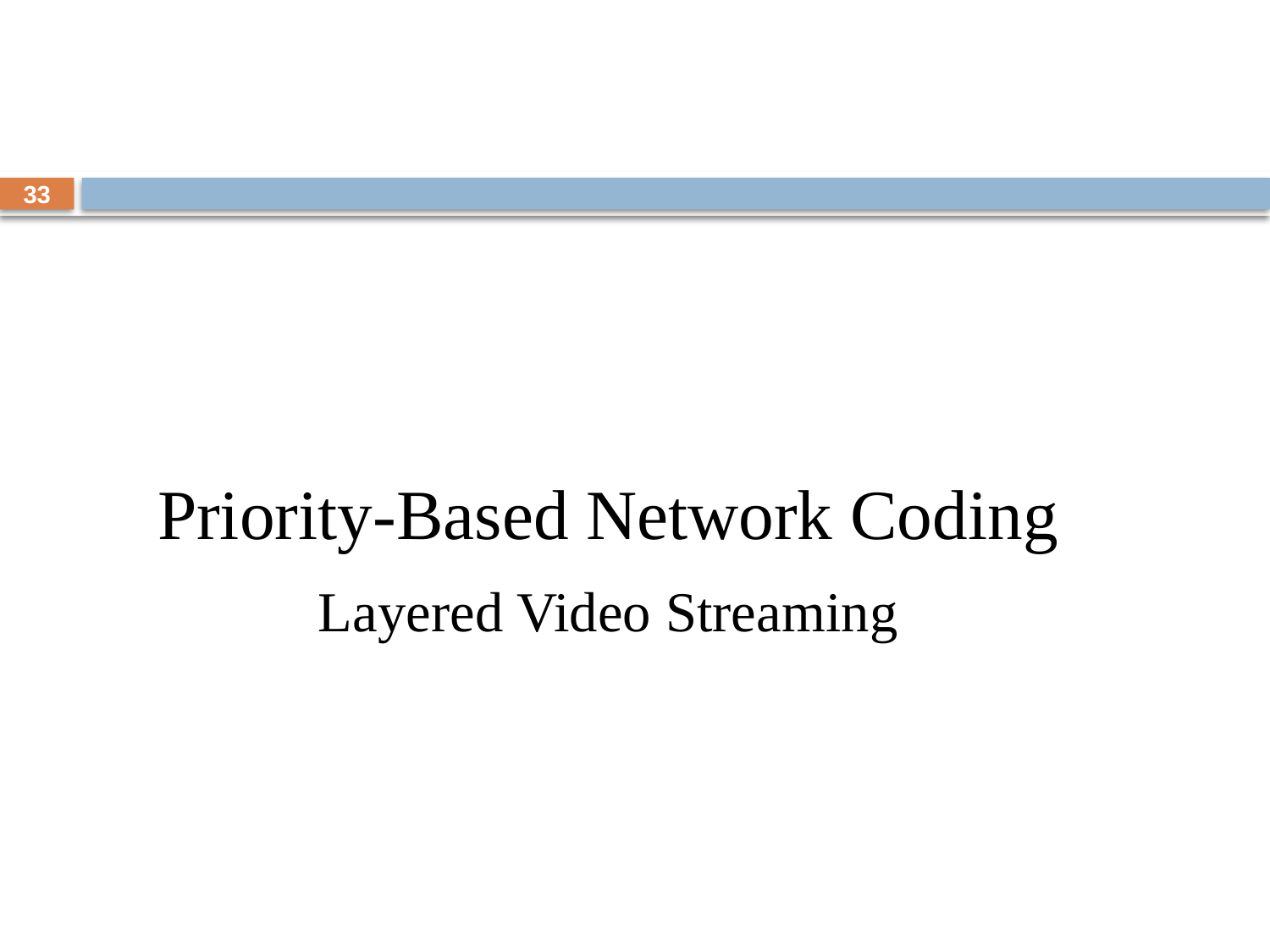

#
33

Priority-Based Network Coding
Layered Video Streaming